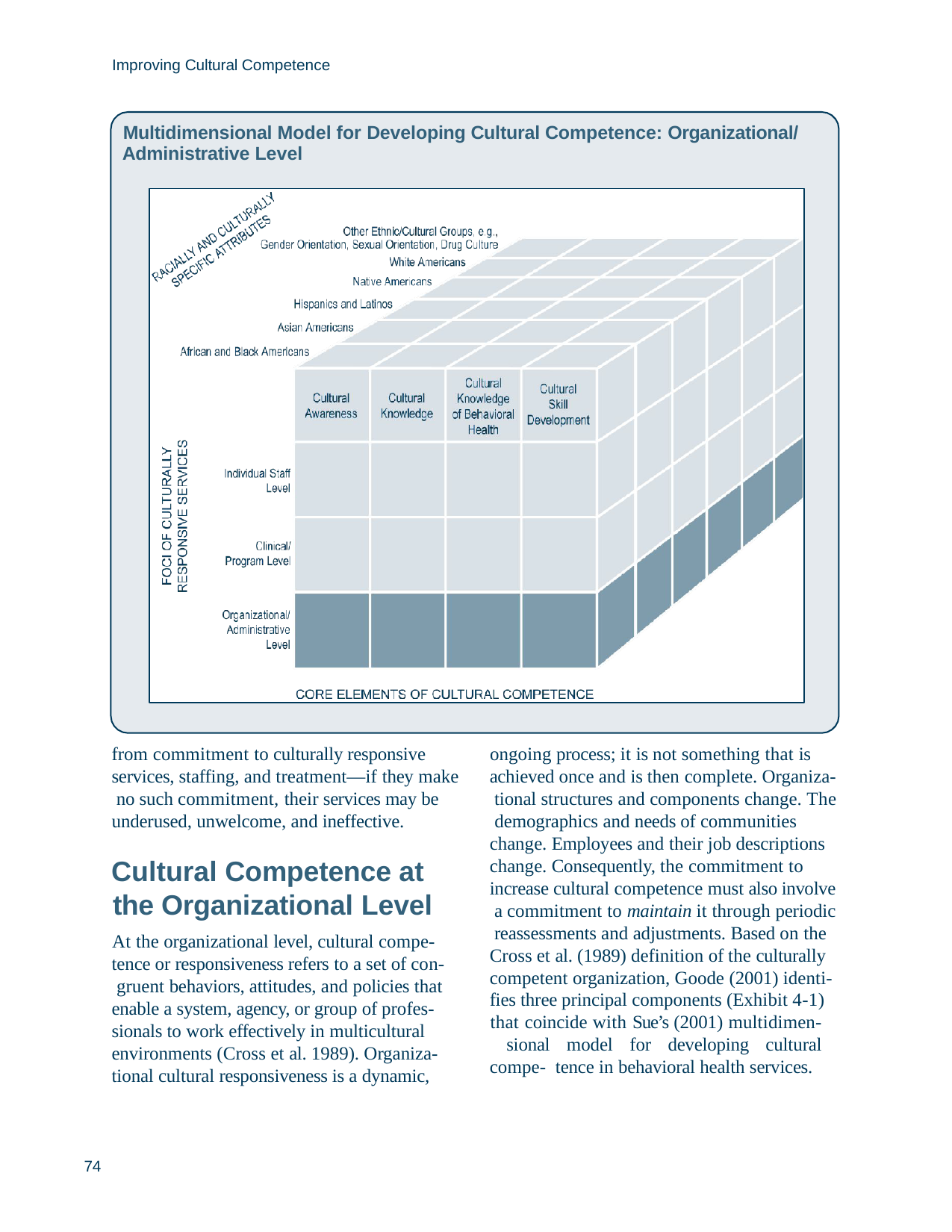

Improving Cultural Competence

Multidimensional Model for Developing Cultural Competence: Organizational/  Administrative Level

from commitment to culturally responsive  services, staffing, and treatment—if they make  no such commitment, their services may be  underused, unwelcome, and ineffective.
ongoing process; it is not something that is  achieved once and is then complete. Organiza-  tional structures and components change. The  demographics and needs of communities  change. Employees and their job descriptions  change. Consequently, the commitment to  increase cultural competence must also involve  a commitment to maintain it through periodic  reassessments and adjustments. Based on the  Cross et al. (1989) definition of the culturally  competent organization, Goode (2001) identi-  fies three principal components (Exhibit 4-1)
that coincide with Sue’s (2001) multidimen-  sional model for developing cultural compe-  tence in behavioral health services.
Cultural Competence at  the Organizational Level
At the organizational level, cultural compe-  tence or responsiveness refers to a set of con-  gruent behaviors, attitudes, and policies that  enable a system, agency, or group of profes-  sionals to work effectively in multicultural  environments (Cross et al. 1989). Organiza-  tional cultural responsiveness is a dynamic,
74